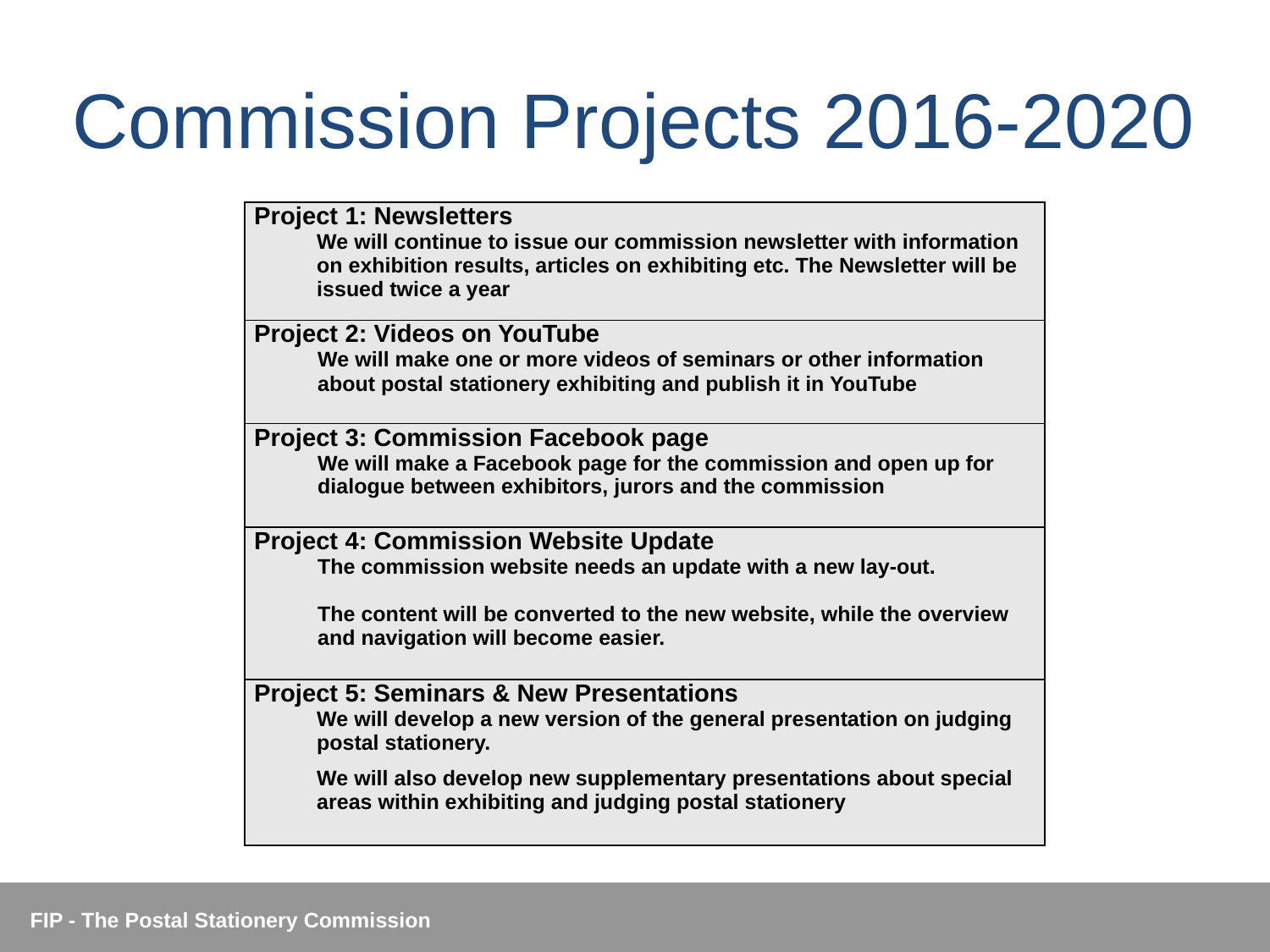

# Commission Projects 2016-2020
| Project 1: Newsletters We will continue to issue our commission newsletter with information on exhibition results, articles on exhibiting etc. The Newsletter will be issued twice a year |
| --- |
| Project 2: Videos on YouTube We will make one or more videos of seminars or other information about postal stationery exhibiting and publish it in YouTube |
| Project 3: Commission Facebook page We will make a Facebook page for the commission and open up for dialogue between exhibitors, jurors and the commission |
| Project 4: Commission Website Update The commission website needs an update with a new lay-out. The content will be converted to the new website, while the overview and navigation will become easier. |
| Project 5: Seminars & New Presentations We will develop a new version of the general presentation on judging postal stationery.   We will also develop new supplementary presentations about special areas within exhibiting and judging postal stationery |